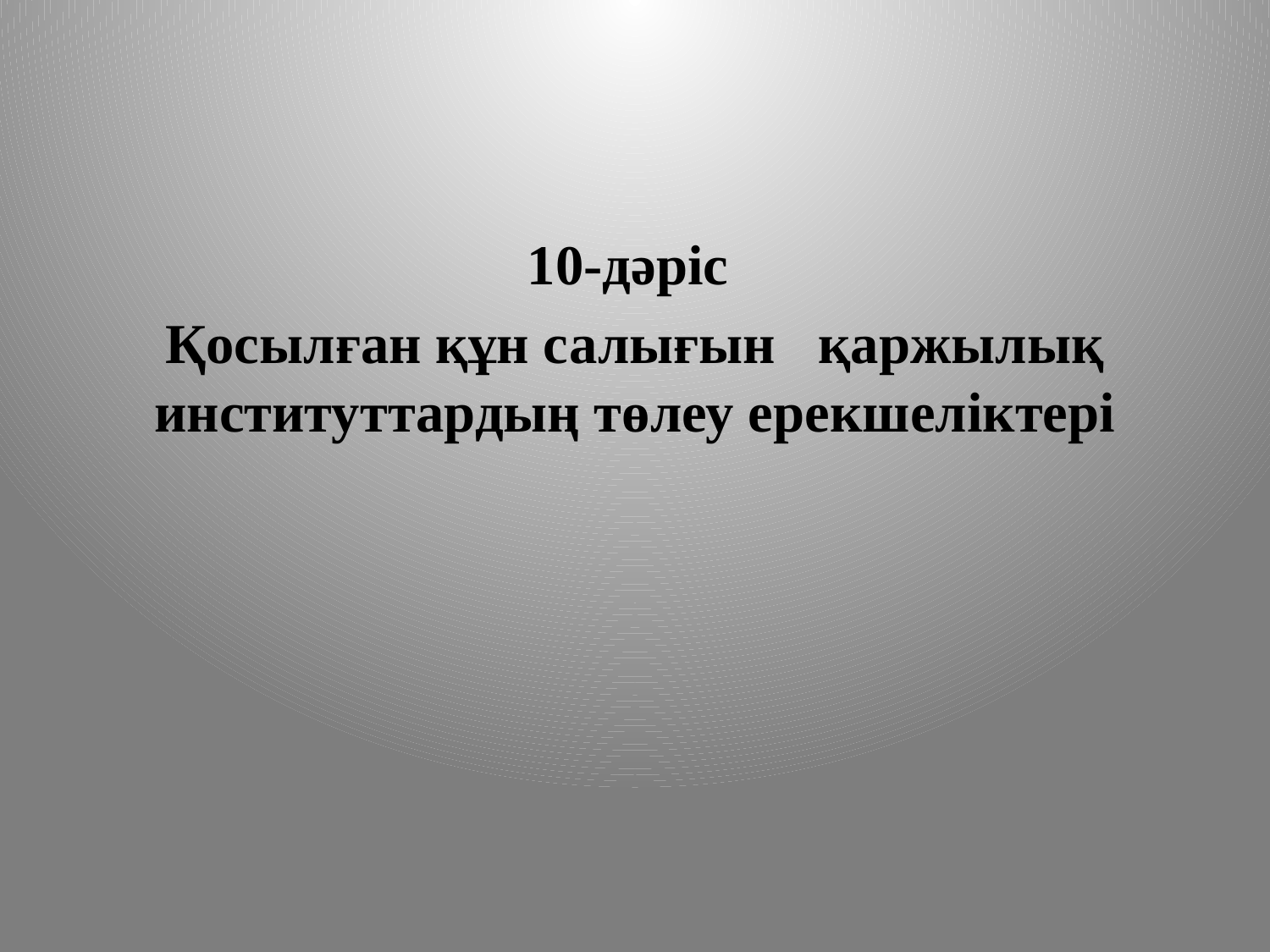

10-дәріс
Қосылған құн салығын   қаржылық институттардың төлеу ерекшеліктері